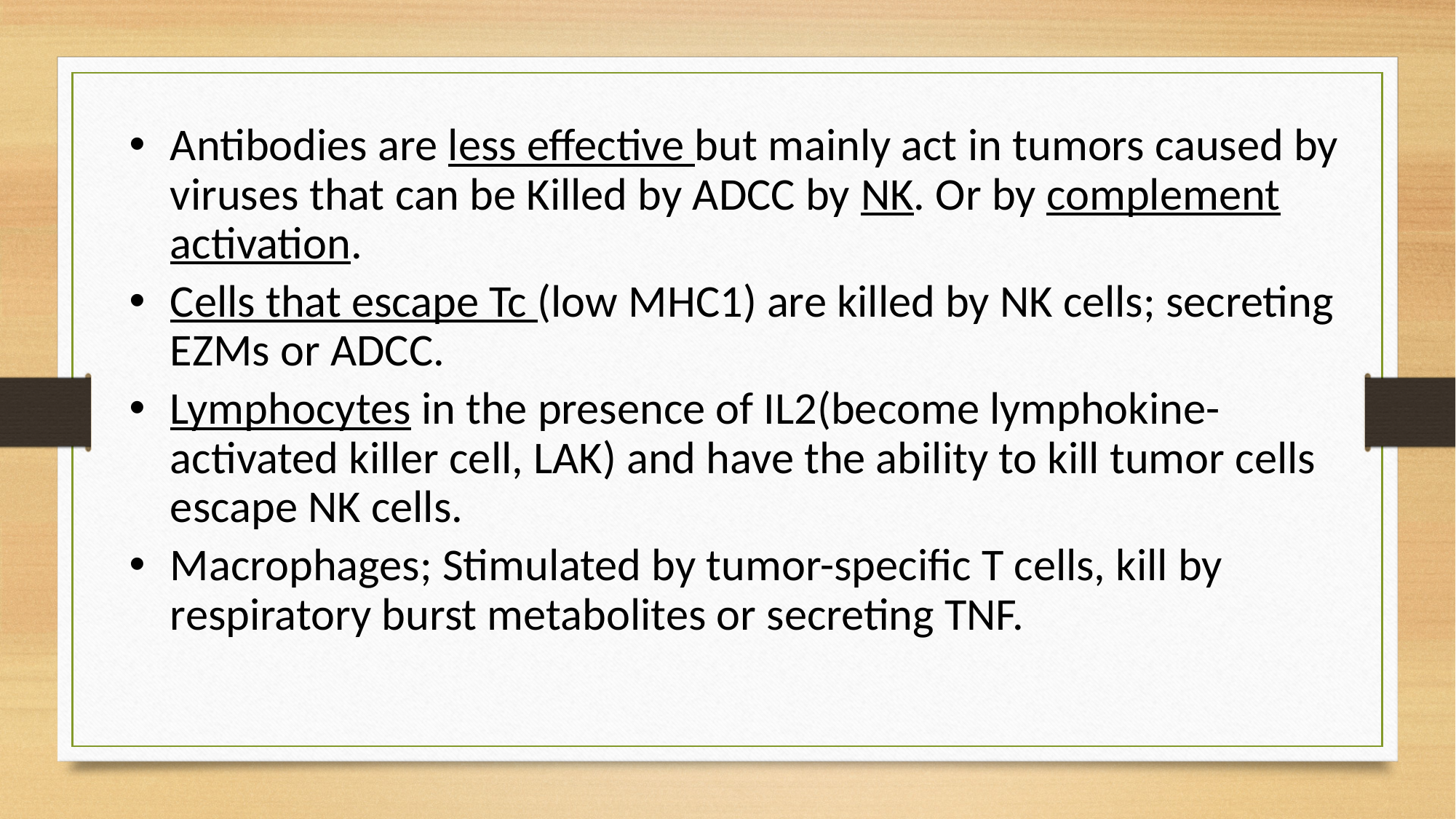

Antibodies are less effective but mainly act in tumors caused by viruses that can be Killed by ADCC by NK. Or by complement activation.
Cells that escape Tc (low MHC1) are killed by NK cells; secreting EZMs or ADCC.
Lymphocytes in the presence of IL2(become lymphokine-activated killer cell, LAK) and have the ability to kill tumor cells escape NK cells.
Macrophages; Stimulated by tumor-specific T cells, kill by respiratory burst metabolites or secreting TNF.